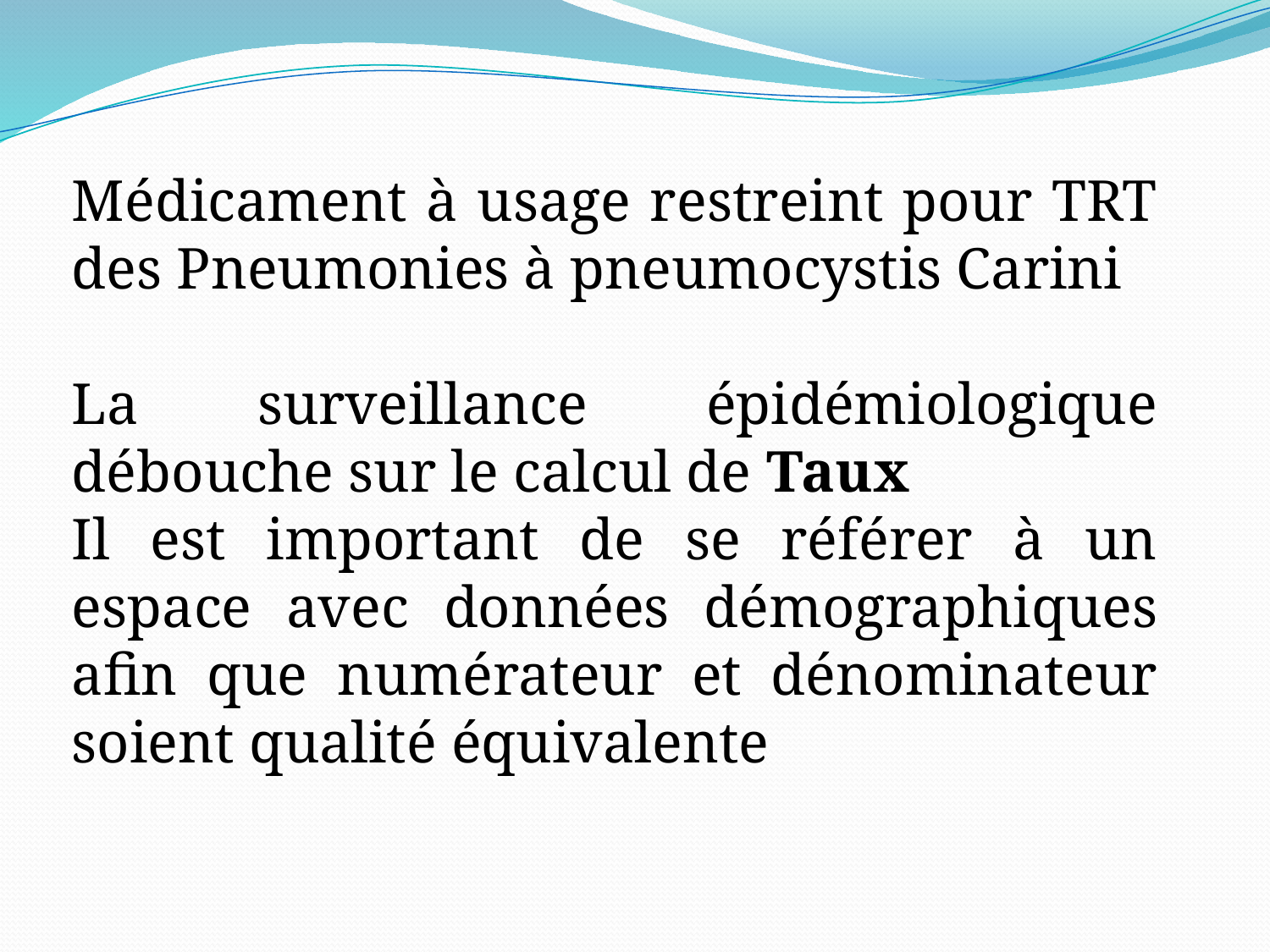

Médicament à usage restreint pour TRT des Pneumonies à pneumocystis Carini

La surveillance épidémiologique débouche sur le calcul de Taux
Il est important de se référer à un espace avec données démographiques afin que numérateur et dénominateur soient qualité équivalente